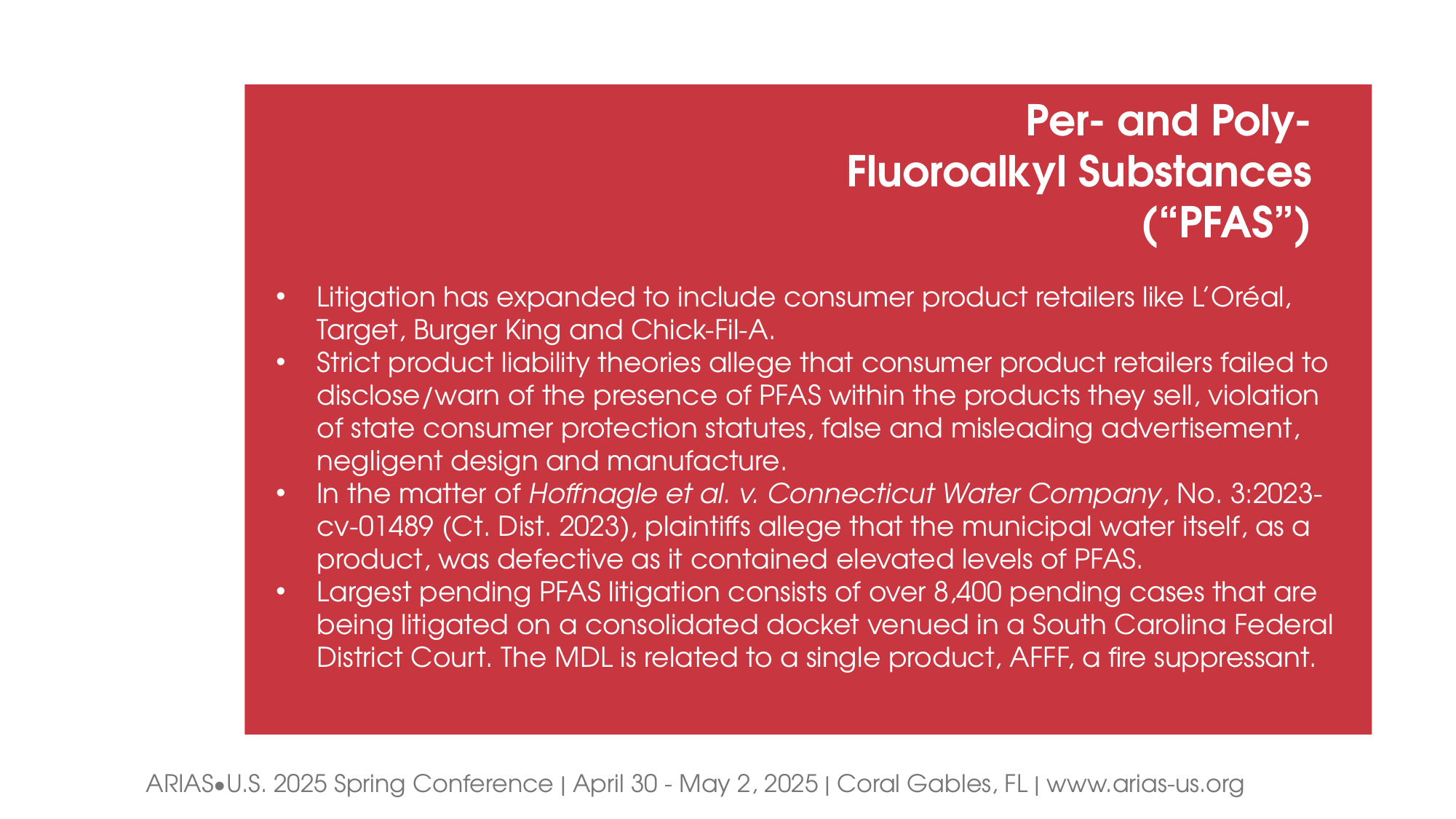

Per- and Poly-Fluoroalkyl Substances (“PFAS”)
Litigation has expanded to include consumer product retailers like L’Oréal, Target, Burger King and Chick-Fil-A.
Strict product liability theories allege that consumer product retailers failed to disclose/warn of the presence of PFAS within the products they sell, violation of state consumer protection statutes, false and misleading advertisement, negligent design and manufacture.
In the matter of Hoffnagle et al. v. Connecticut Water Company, No. 3:2023-cv-01489 (Ct. Dist. 2023), plaintiffs allege that the municipal water itself, as a product, was defective as it contained elevated levels of PFAS.
Largest pending PFAS litigation consists of over 8,400 pending cases that are being litigated on a consolidated docket venued in a South Carolina Federal District Court. The MDL is related to a single product, AFFF, a fire suppressant.